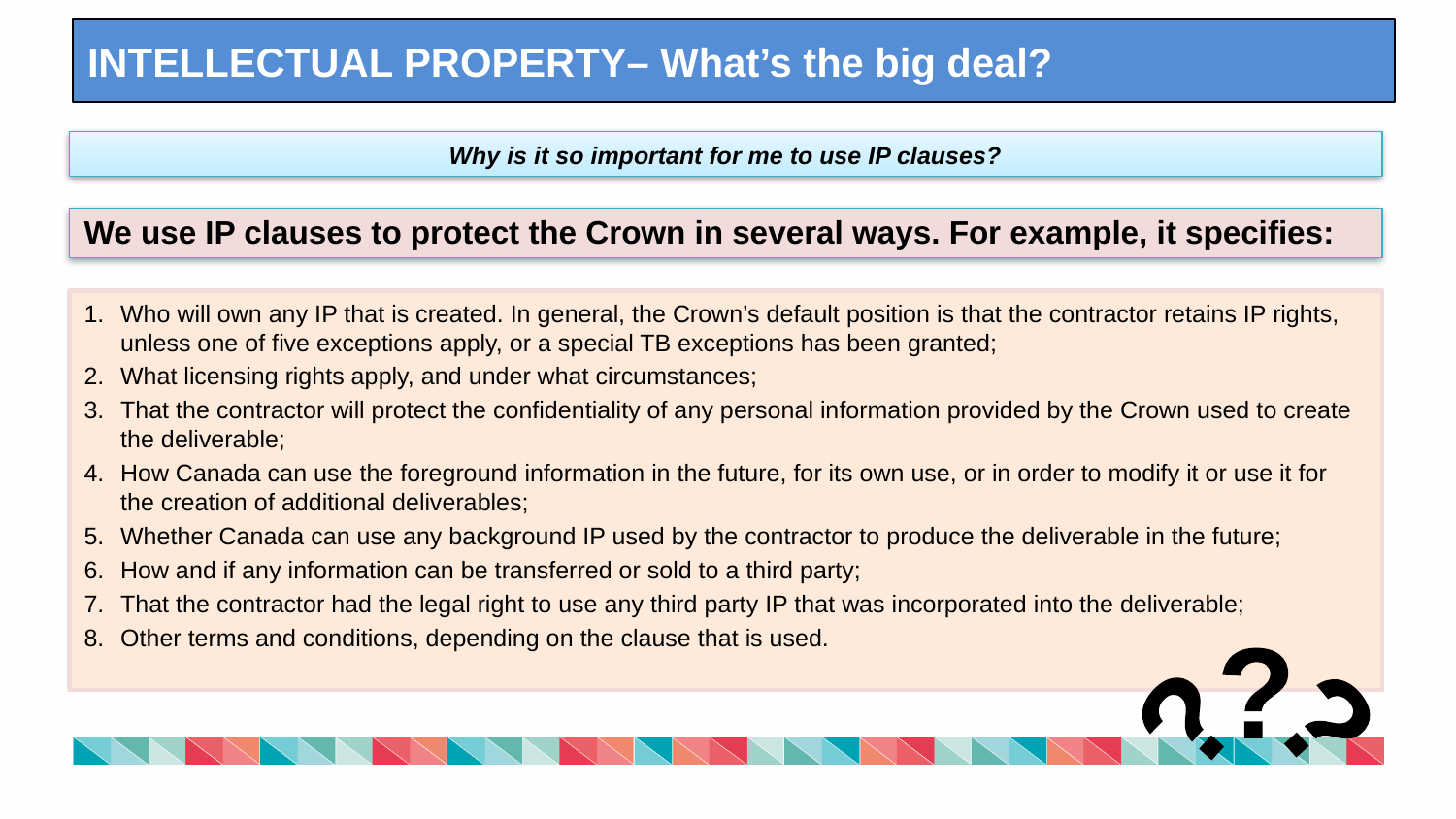

# INTELLECTUAL PROPERTY– What’s the big deal?
 Why is it so important for me to use IP clauses?
We use IP clauses to protect the Crown in several ways. For example, it specifies:
Who will own any IP that is created. In general, the Crown’s default position is that the contractor retains IP rights, unless one of five exceptions apply, or a special TB exceptions has been granted;
What licensing rights apply, and under what circumstances;
That the contractor will protect the confidentiality of any personal information provided by the Crown used to create the deliverable;
How Canada can use the foreground information in the future, for its own use, or in order to modify it or use it for the creation of additional deliverables;
Whether Canada can use any background IP used by the contractor to produce the deliverable in the future;
How and if any information can be transferred or sold to a third party;
That the contractor had the legal right to use any third party IP that was incorporated into the deliverable;
Other terms and conditions, depending on the clause that is used.

???